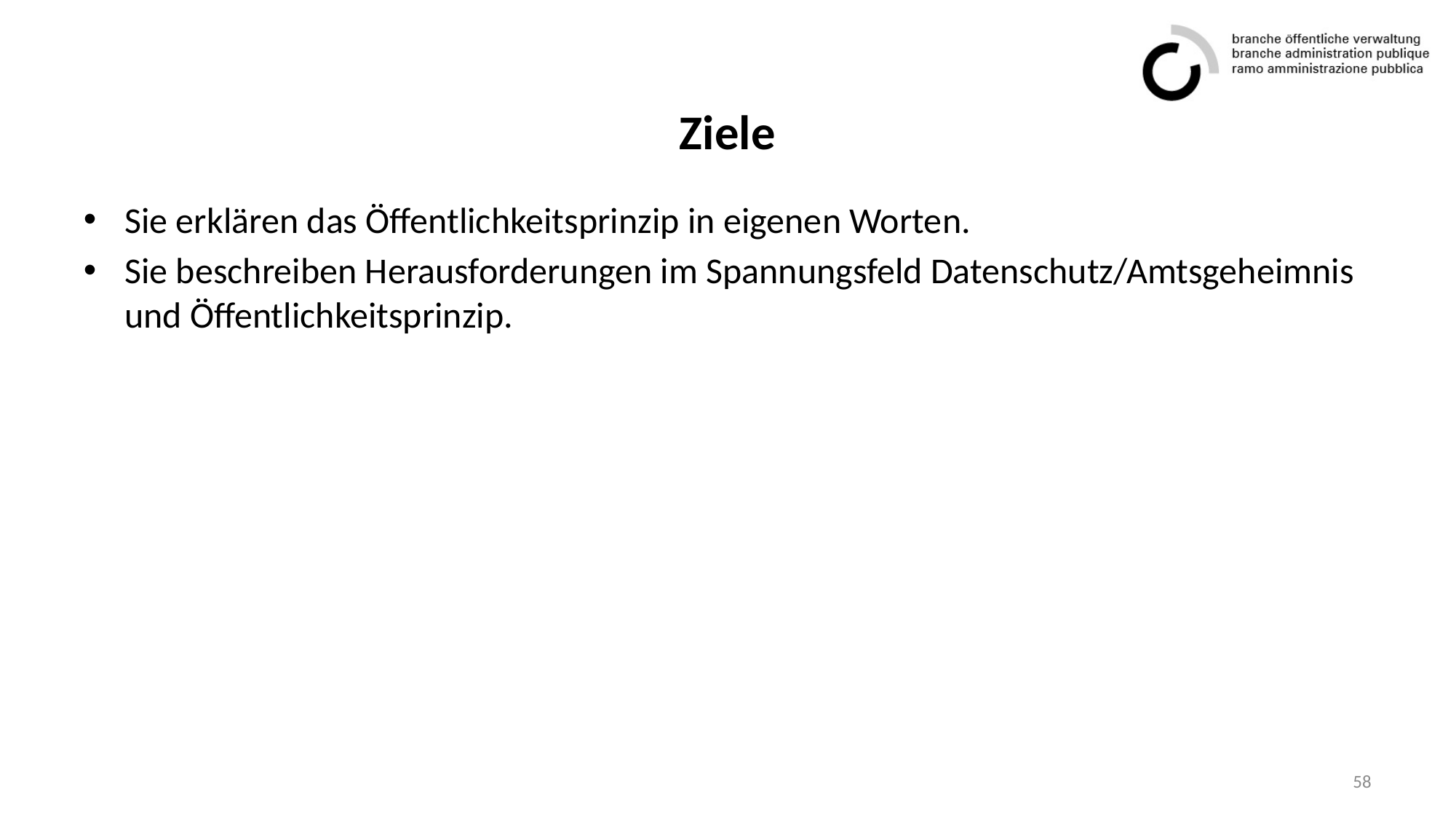

# Ziele
Sie erklären das Öffentlichkeitsprinzip in eigenen Worten.
Sie beschreiben Herausforderungen im Spannungsfeld Datenschutz/Amtsgeheimnis und Öffentlichkeitsprinzip.
58